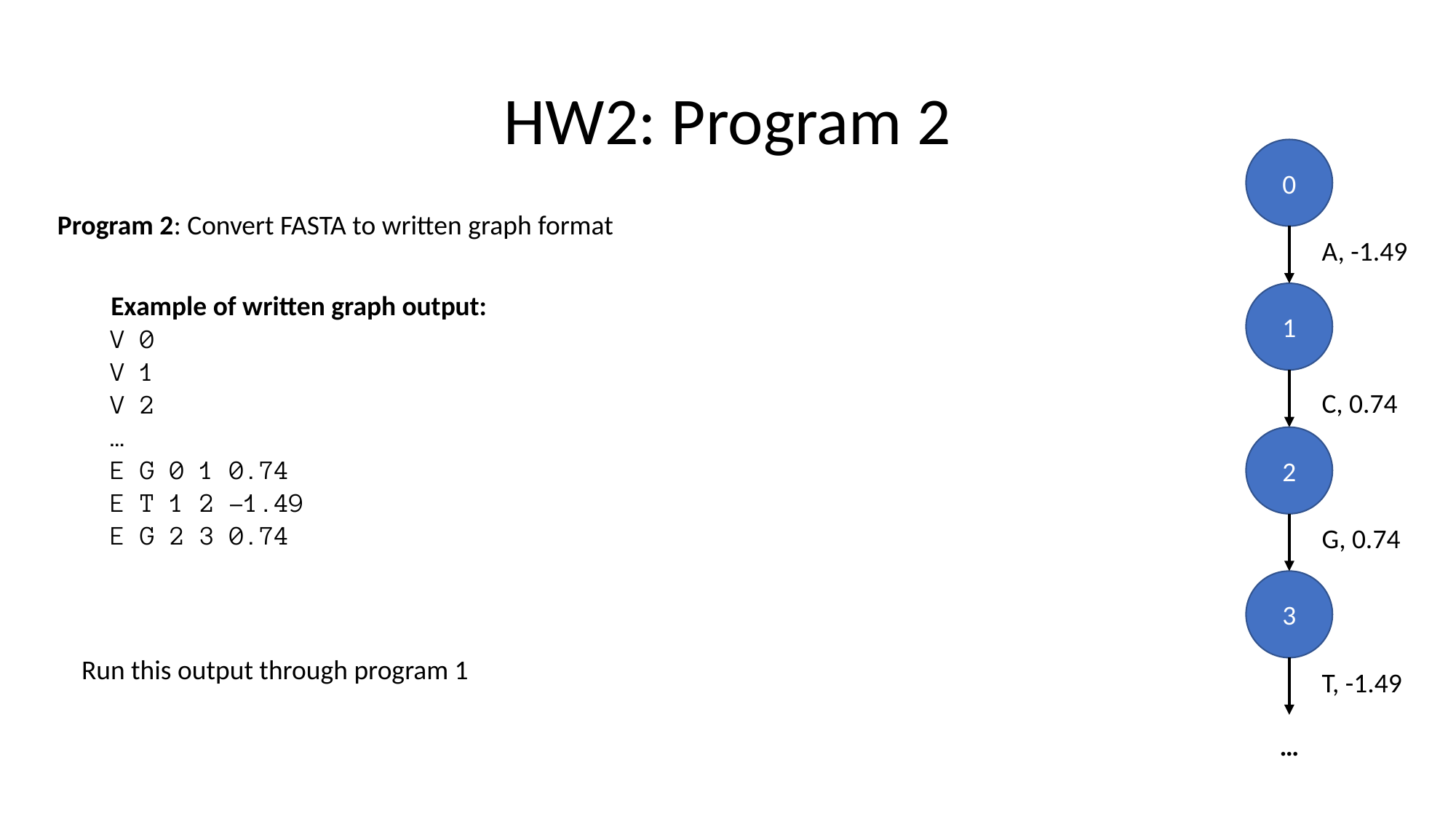

# HW2: Program 2
0
Program 2: Convert FASTA to written graph format

A, -1.49

Example of written graph output:
V 0
V 1
V 2
…
E G 0 1 0.74
E T 1 2 -1.49
E G 2 3 0.74

1
C, 0.74
2
G, 0.74
3
Run this output through program 1
T, -1.49
…